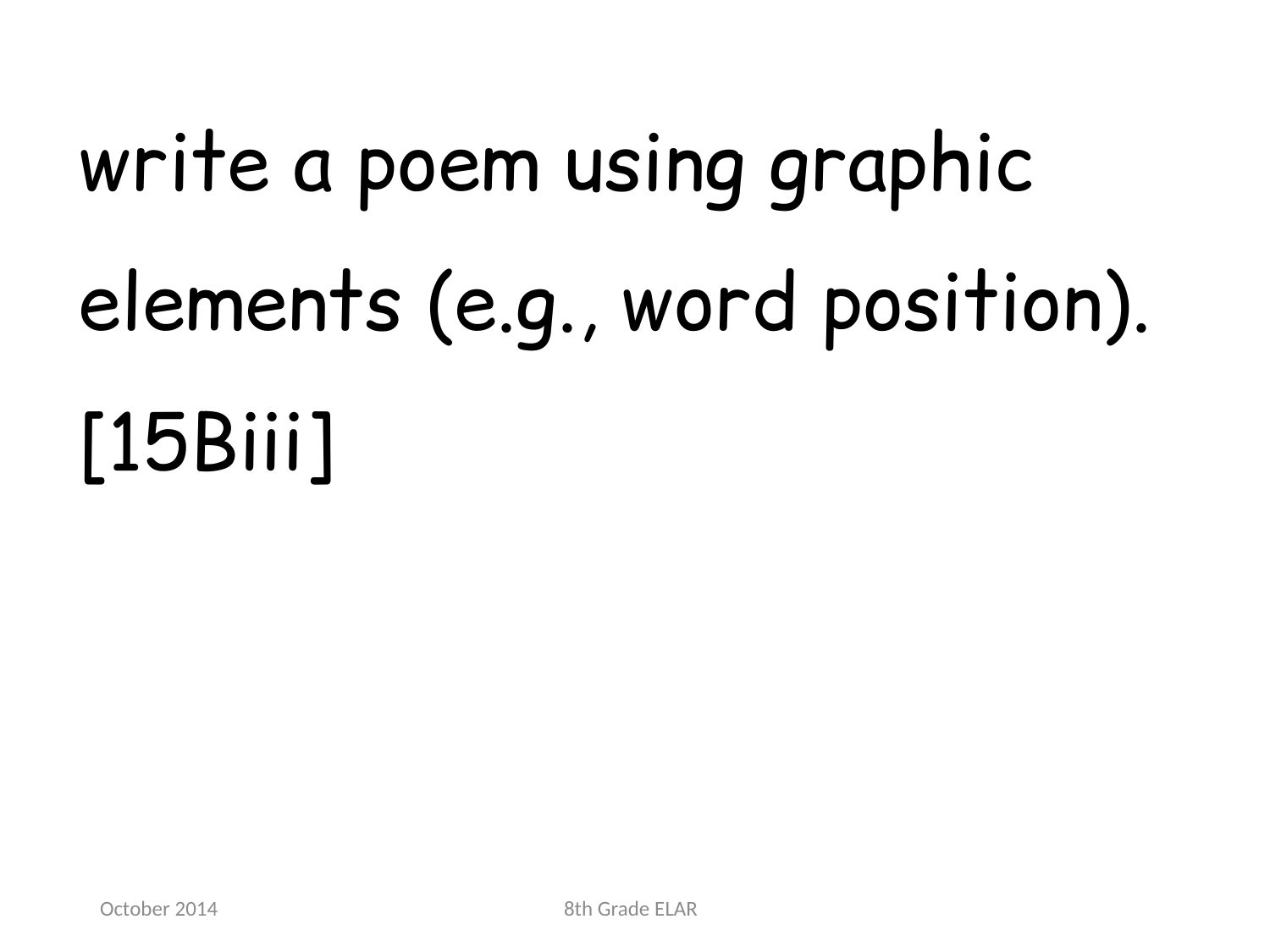

write a poem using graphic elements (e.g., word position).[15Biii]
October 2014
8th Grade ELAR